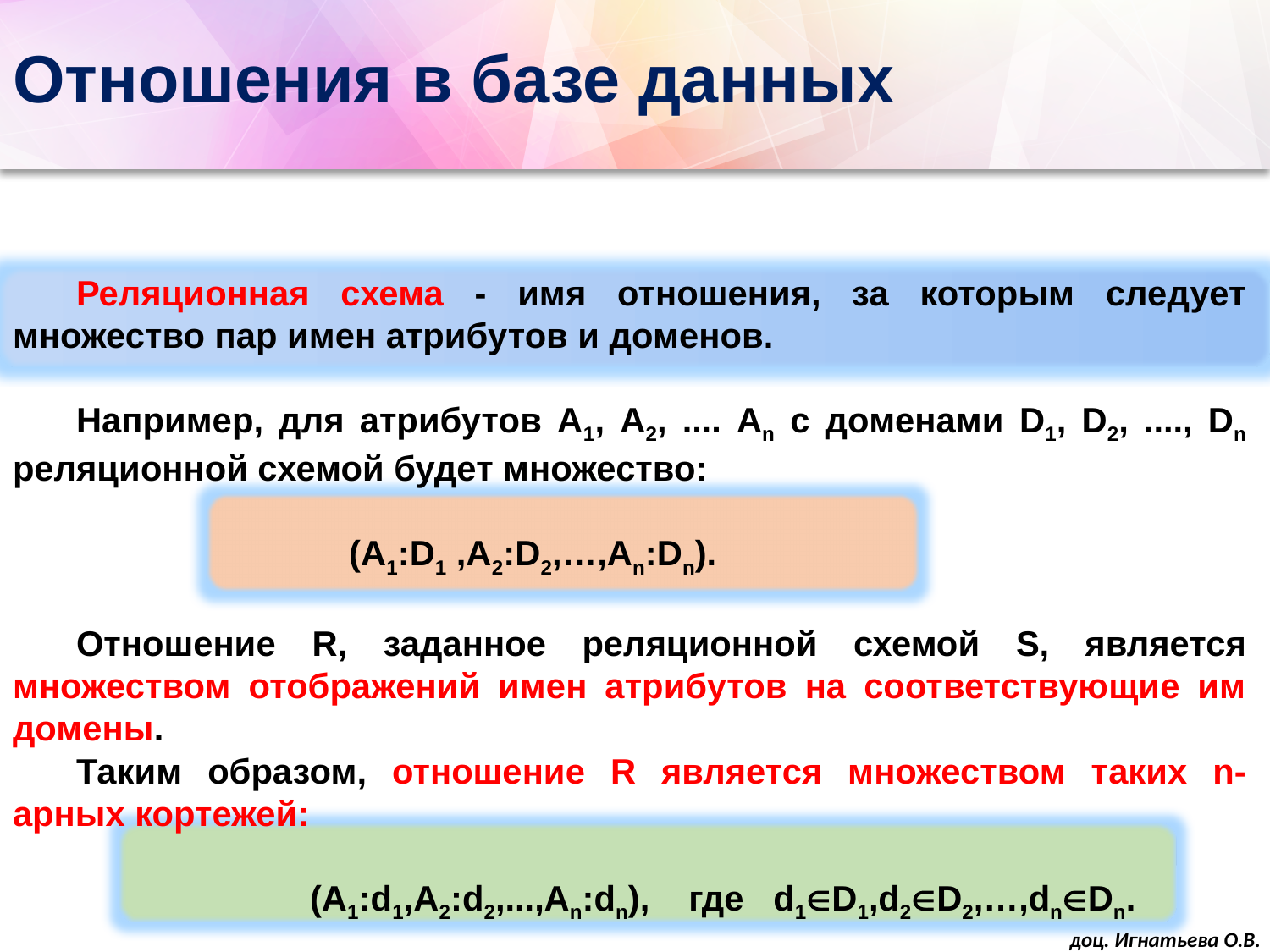

# Отношения в базе данных

Реляционная схема - имя отношения, за которым следует множество пар имен атрибутов и доменов.

Например, для атрибутов А1, А2, .... Аn с доменами D1, D2, ...., Dn реляционной схемой будет множество:

                            (A1:D1 ,A2:D2,…,Аn:Dn).

Отношение R, заданное реляционной схемой S, является множеством отображений имен атрибутов на соответствующие им домены.
Таким образом, отношение R является множеством таких n-арных кортежей:

                        (A1:d1,A2:d2,...,An:dn),    где   d1∈D1,d2∈D2,…,dn∈Dn.

доц. Игнатьева О.В.